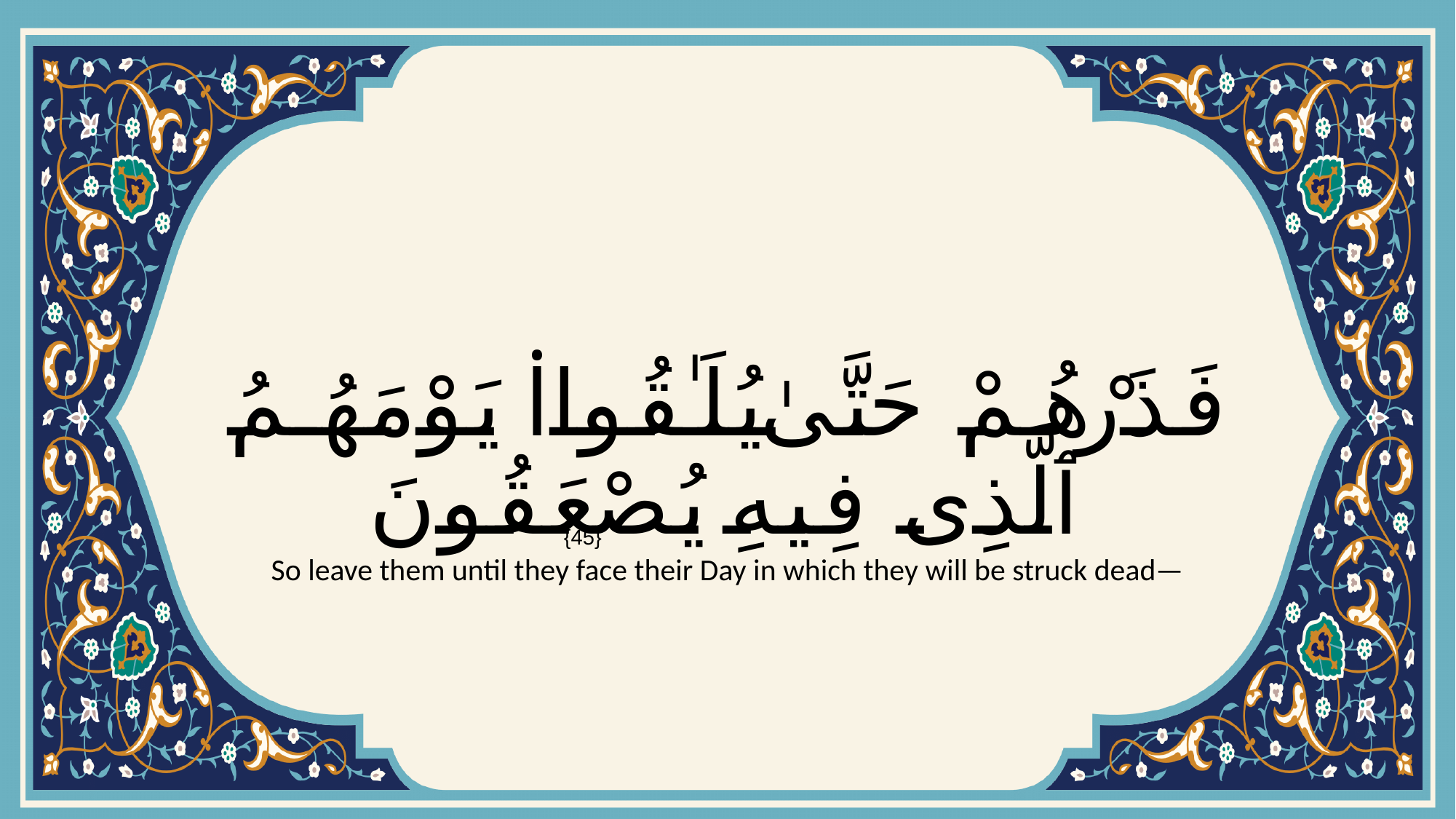

# فَذَرْهُمْ حَتَّىٰ يُلَـٰقُوا۟ يَوْمَهُمُ ٱلَّذِى فِيهِ يُصْعَقُونَ
{45}
So leave them until they face their Day in which they will be struck dead—